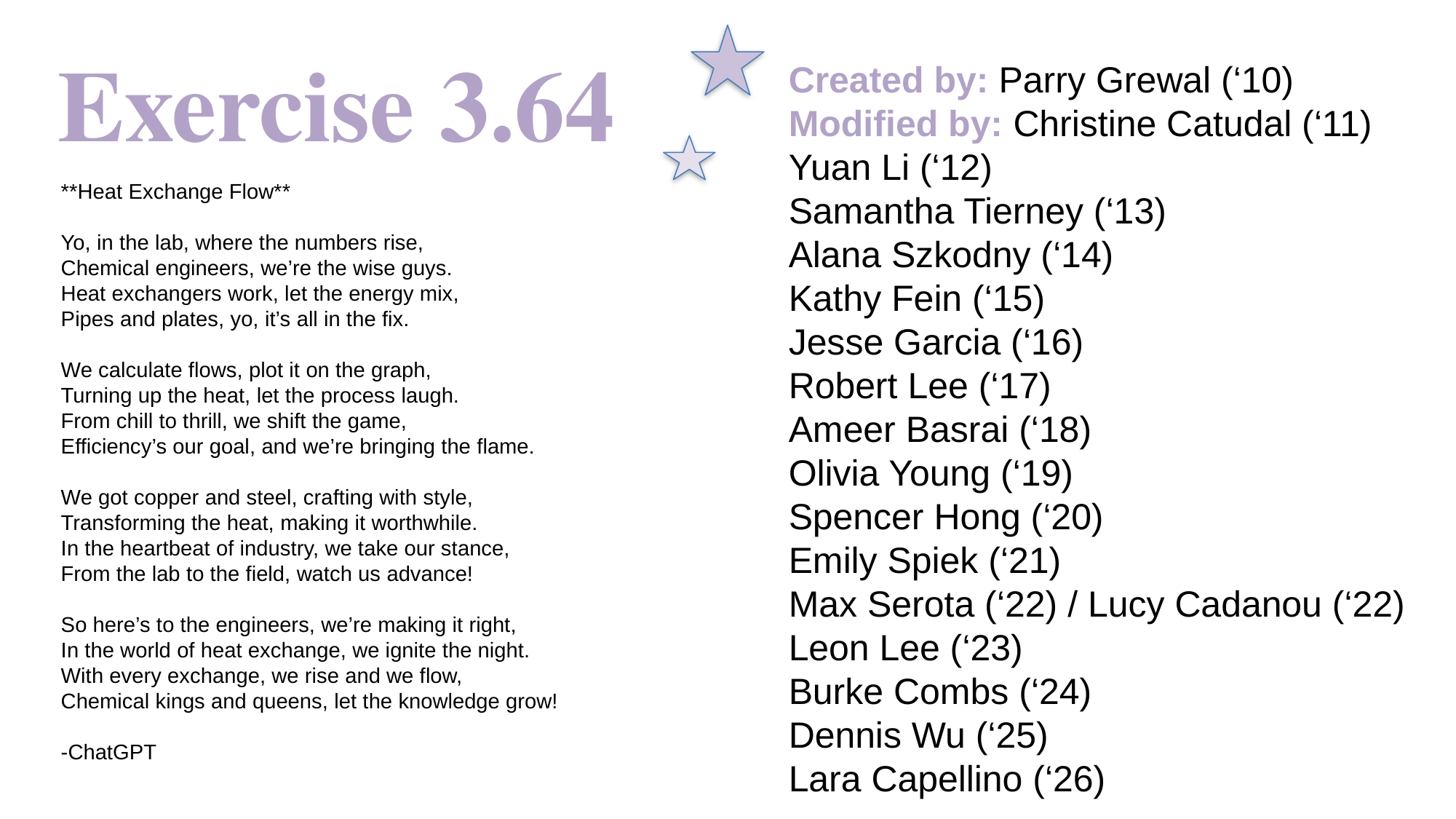

Exercise 3.64
Created by: Parry Grewal (‘10)
Modified by: Christine Catudal (‘11)
Yuan Li (‘12)
Samantha Tierney (‘13)
Alana Szkodny (‘14)
Kathy Fein (‘15)
Jesse Garcia (‘16)
Robert Lee (‘17)
Ameer Basrai (‘18)
Olivia Young (‘19)
Spencer Hong (‘20)
Emily Spiek (‘21)
Max Serota (‘22) / Lucy Cadanou (‘22)
Leon Lee (‘23)
Burke Combs (‘24)
Dennis Wu (‘25)
Lara Capellino (‘26)

**Heat Exchange Flow**

Yo, in the lab, where the numbers rise,
Chemical engineers, we’re the wise guys.
Heat exchangers work, let the energy mix,
Pipes and plates, yo, it’s all in the fix.

We calculate flows, plot it on the graph,
Turning up the heat, let the process laugh.
From chill to thrill, we shift the game,
Efficiency’s our goal, and we’re bringing the flame.

We got copper and steel, crafting with style,
Transforming the heat, making it worthwhile.
In the heartbeat of industry, we take our stance,
From the lab to the field, watch us advance!

So here’s to the engineers, we’re making it right,
In the world of heat exchange, we ignite the night.
With every exchange, we rise and we flow,
Chemical kings and queens, let the knowledge grow!

-ChatGPT